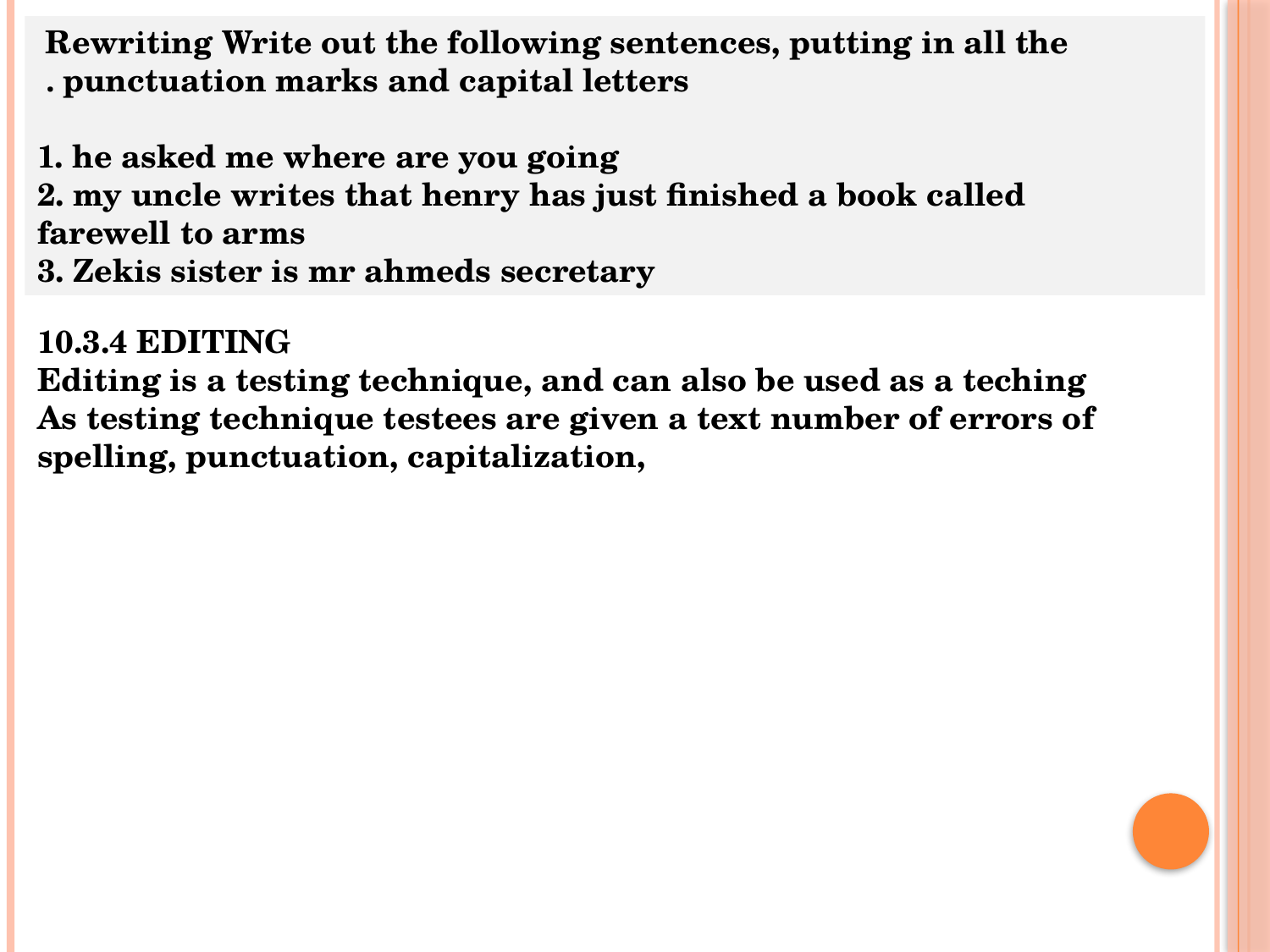

Rewriting Write out the following sentences, putting in all the
 punctuation marks and capital letters .

1. he asked me where are you going
2. my uncle writes that henry has just finished a book called
farewell to arms
3. Zekis sister is mr ahmeds secretary
10.3.4 EDITING
Editing is a testing technique, and can also be used as a teching
As testing technique testees are given a text number of errors of spelling, punctuation, capitalization,